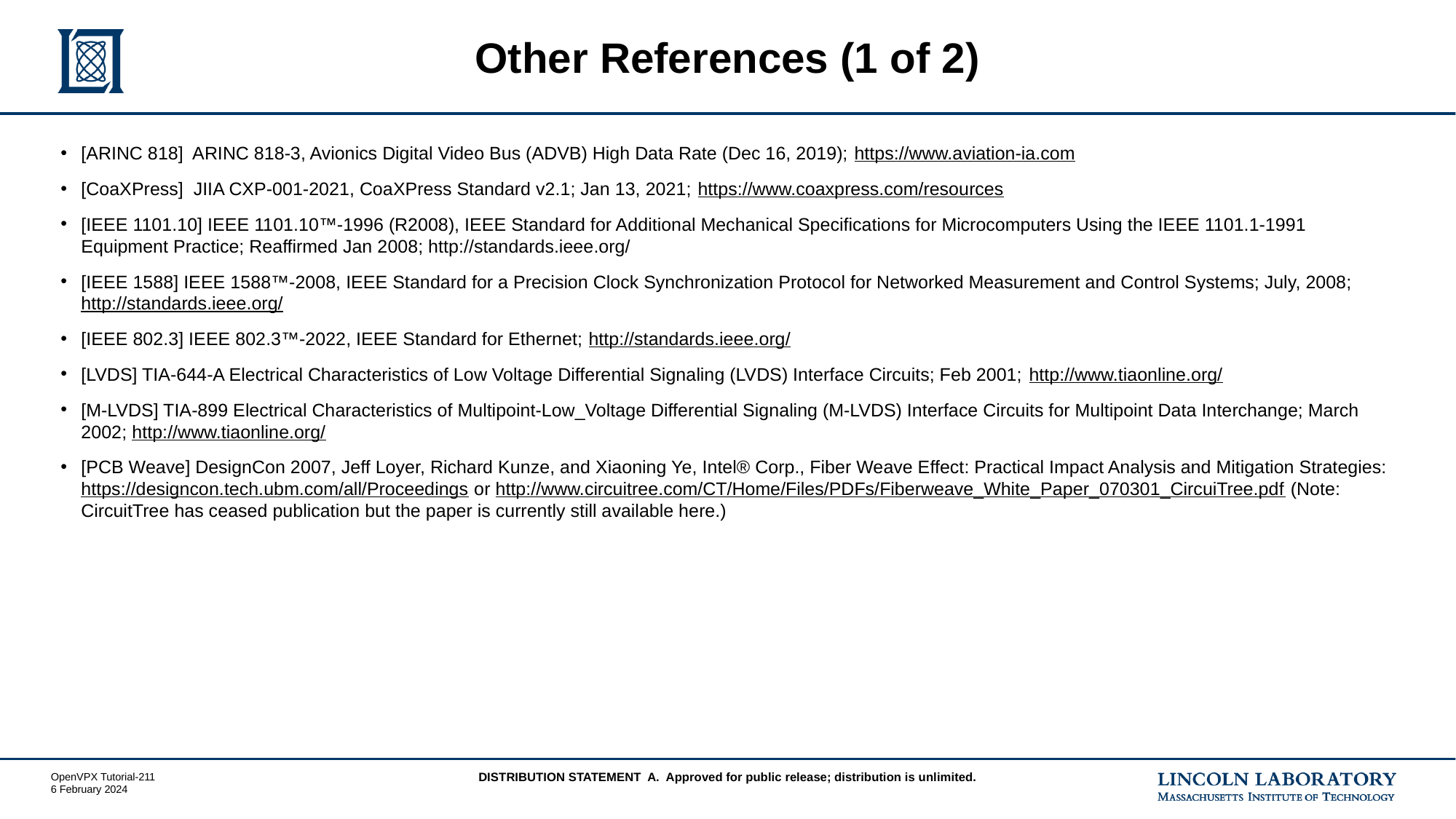

# Other References (1 of 2)
[ARINC 818]  ARINC 818-3, Avionics Digital Video Bus (ADVB) High Data Rate (Dec 16, 2019); https://www.aviation-ia.com
[CoaXPress]  JIIA CXP-001-2021, CoaXPress Standard v2.1; Jan 13, 2021; https://www.coaxpress.com/resources
[IEEE 1101.10] IEEE 1101.10™-1996 (R2008), IEEE Standard for Additional Mechanical Specifications for Microcomputers Using the IEEE 1101.1-1991 Equipment Practice; Reaffirmed Jan 2008; http://standards.ieee.org/
[IEEE 1588] IEEE 1588™-2008, IEEE Standard for a Precision Clock Synchronization Protocol for Networked Measurement and Control Systems; July, 2008; http://standards.ieee.org/
[IEEE 802.3] IEEE 802.3™-2022, IEEE Standard for Ethernet; http://standards.ieee.org/
[LVDS] TIA-644-A Electrical Characteristics of Low Voltage Differential Signaling (LVDS) Interface Circuits; Feb 2001; http://www.tiaonline.org/
[M-LVDS] TIA-899 Electrical Characteristics of Multipoint-Low_Voltage Differential Signaling (M-LVDS) Interface Circuits for Multipoint Data Interchange; March 2002; http://www.tiaonline.org/
[PCB Weave] DesignCon 2007, Jeff Loyer, Richard Kunze, and Xiaoning Ye, Intel® Corp., Fiber Weave Effect: Practical Impact Analysis and Mitigation Strategies: https://designcon.tech.ubm.com/all/Proceedings or http://www.circuitree.com/CT/Home/Files/PDFs/Fiberweave_White_Paper_070301_CircuiTree.pdf (Note: CircuitTree has ceased publication but the paper is currently still available here.)